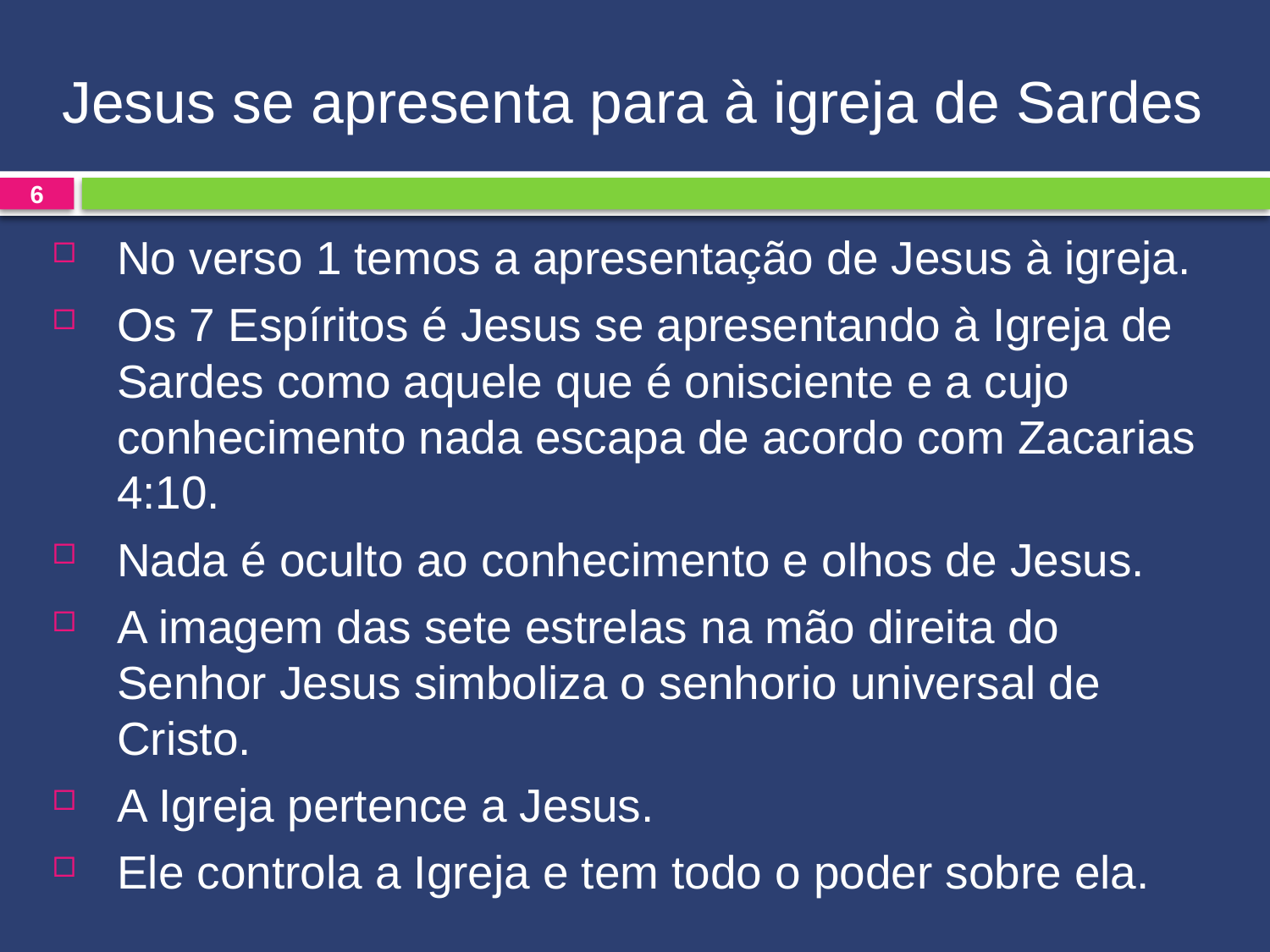

# Jesus se apresenta para à igreja de Sardes
6
No verso 1 temos a apresentação de Jesus à igreja.
Os 7 Espíritos é Jesus se apresentando à Igreja de Sardes como aquele que é onisciente e a cujo conhecimento nada escapa de acordo com Zacarias 4:10.
Nada é oculto ao conhecimento e olhos de Jesus.
A imagem das sete estrelas na mão direita do Senhor Jesus simboliza o senhorio universal de Cristo.
A Igreja pertence a Jesus.
Ele controla a Igreja e tem todo o poder sobre ela.